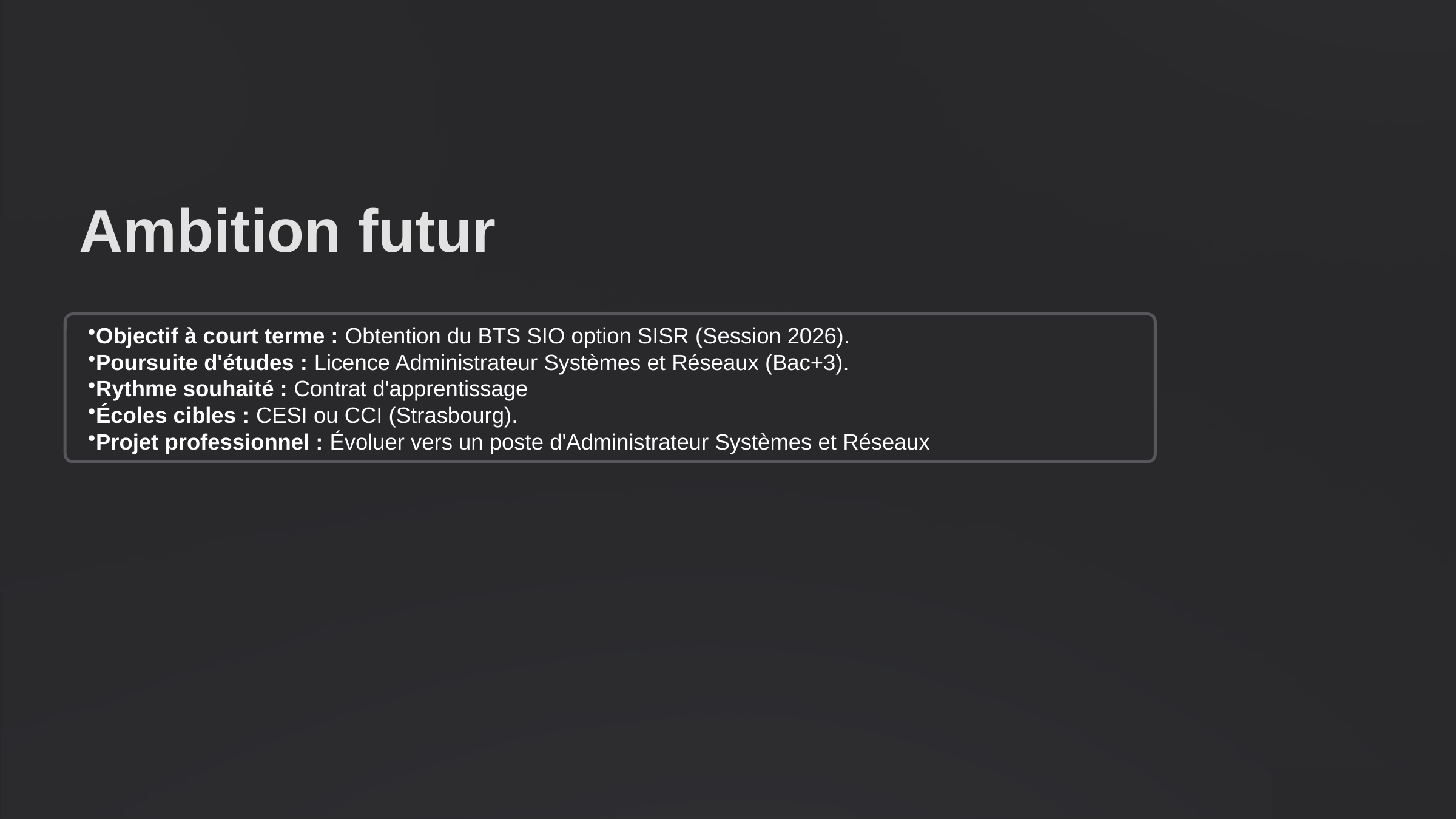

Ambition futur

Objectif à court terme : Obtention du BTS SIO option SISR (Session 2026).
Poursuite d'études : Licence Administrateur Systèmes et Réseaux (Bac+3).
Rythme souhaité : Contrat d'apprentissage
Écoles cibles : CESI ou CCI (Strasbourg).
Projet professionnel : Évoluer vers un poste d'Administrateur Systèmes et Réseaux